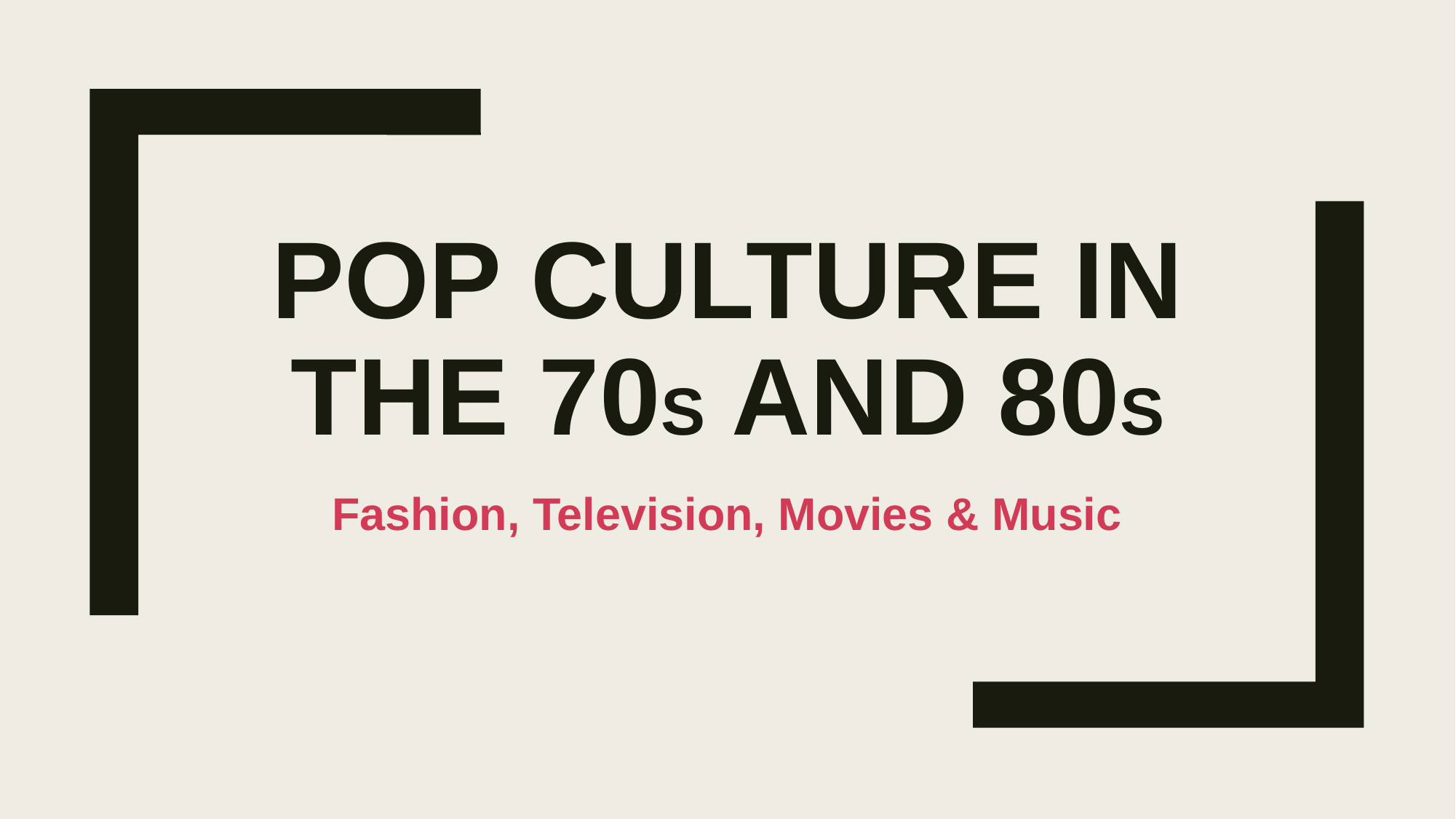

# Pop Culture in the 70s and 80s
Fashion, Television, Movies & Music